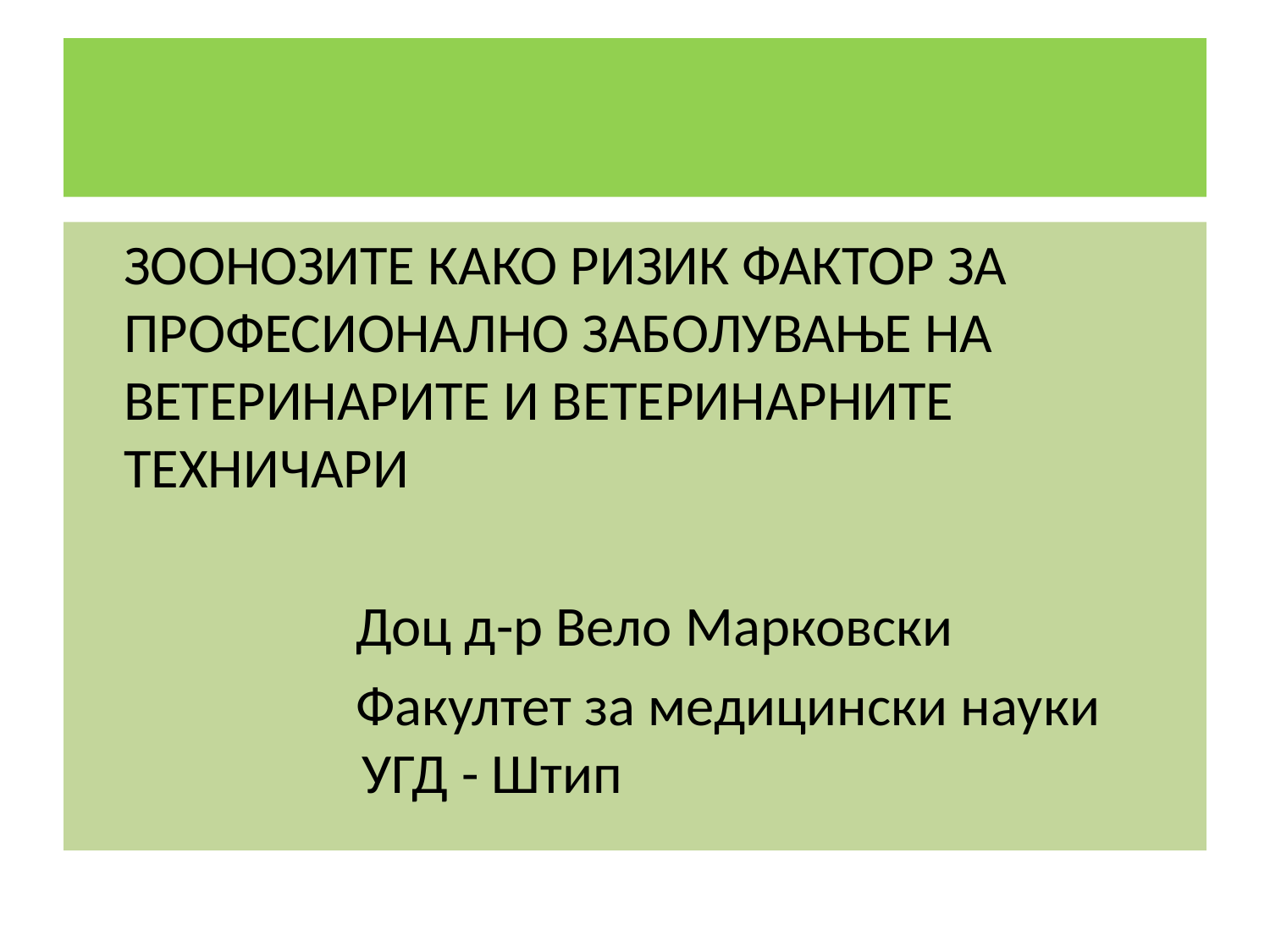

#
	ЗООНОЗИТЕ КАКО РИЗИК ФАКТОР ЗА ПРОФЕСИОНАЛНО ЗАБОЛУВАЊЕ НА ВЕТЕРИНАРИТЕ И ВЕТЕРИНАРНИТЕ ТЕХНИЧАРИ

  Доц д-р Вело Марковски
  Факултет за медицински науки   УГД - Штип